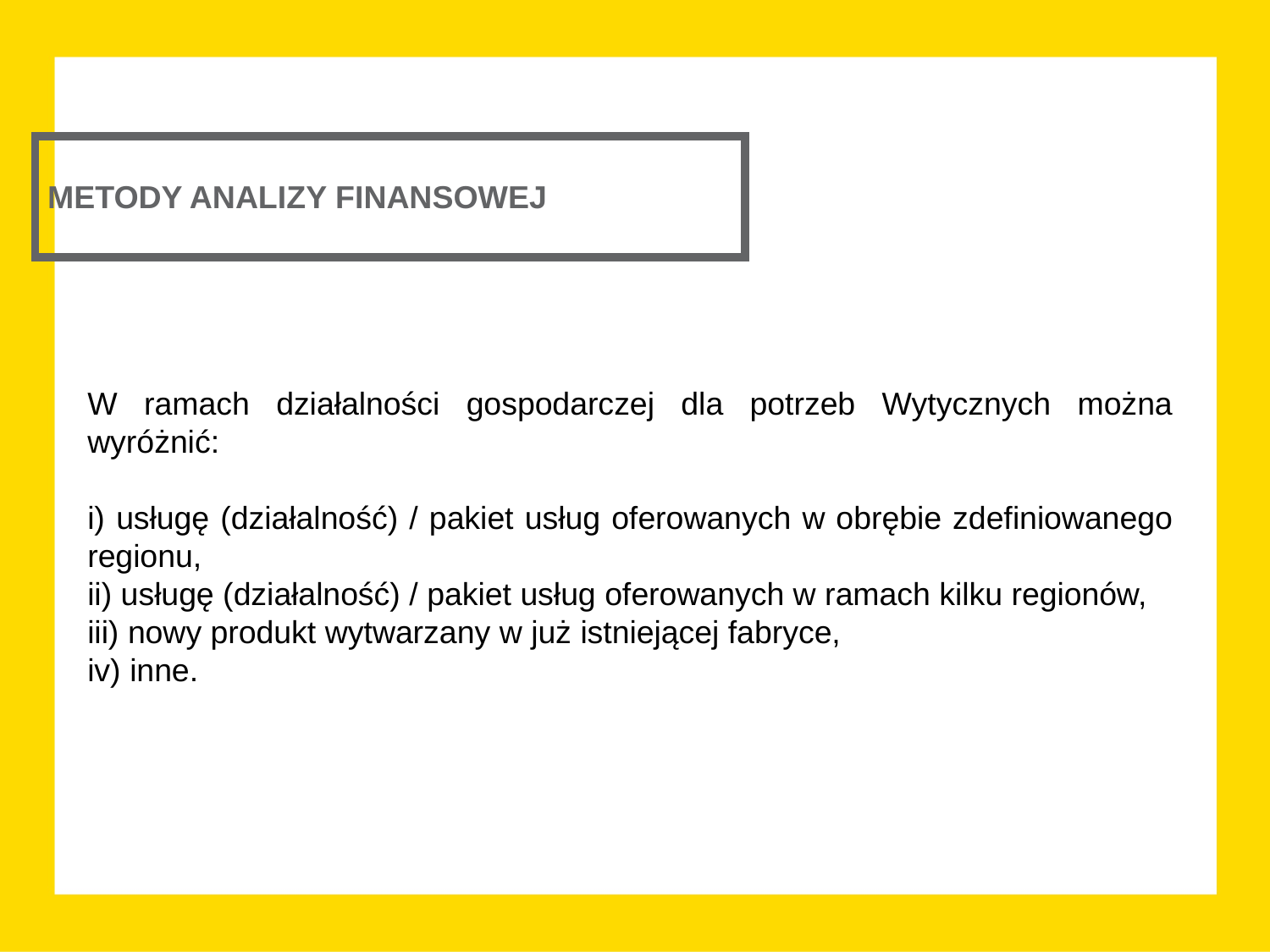

METODY ANALIZY FINANSOWEJ

W ramach działalności gospodarczej dla potrzeb Wytycznych można wyróżnić:

i) usługę (działalność) / pakiet usług oferowanych w obrębie zdefiniowanego regionu,
ii) usługę (działalność) / pakiet usług oferowanych w ramach kilku regionów,
iii) nowy produkt wytwarzany w już istniejącej fabryce,
iv) inne.